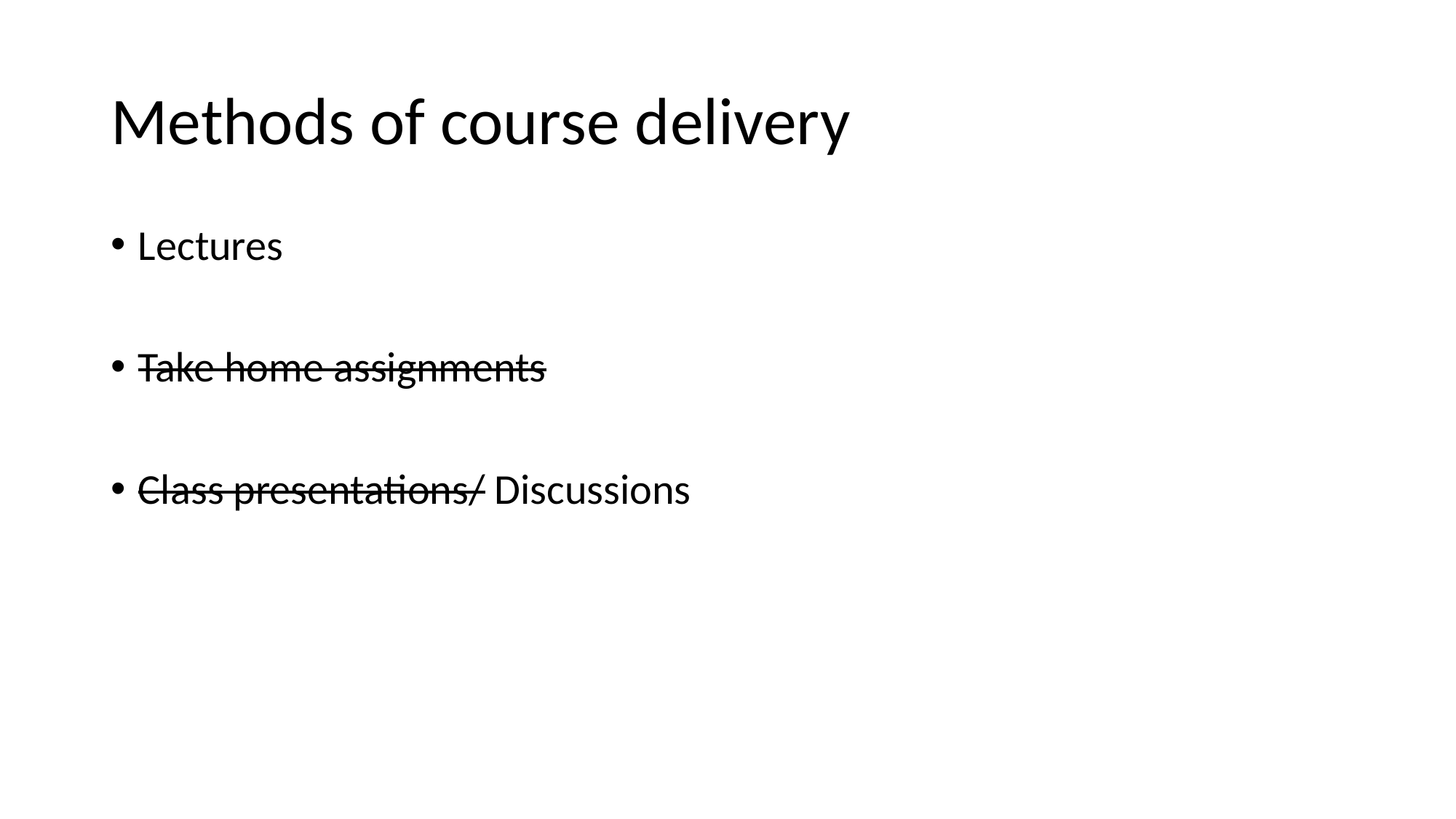

# Methods of course delivery
Lectures

Take home assignments

Class presentations/ Discussions